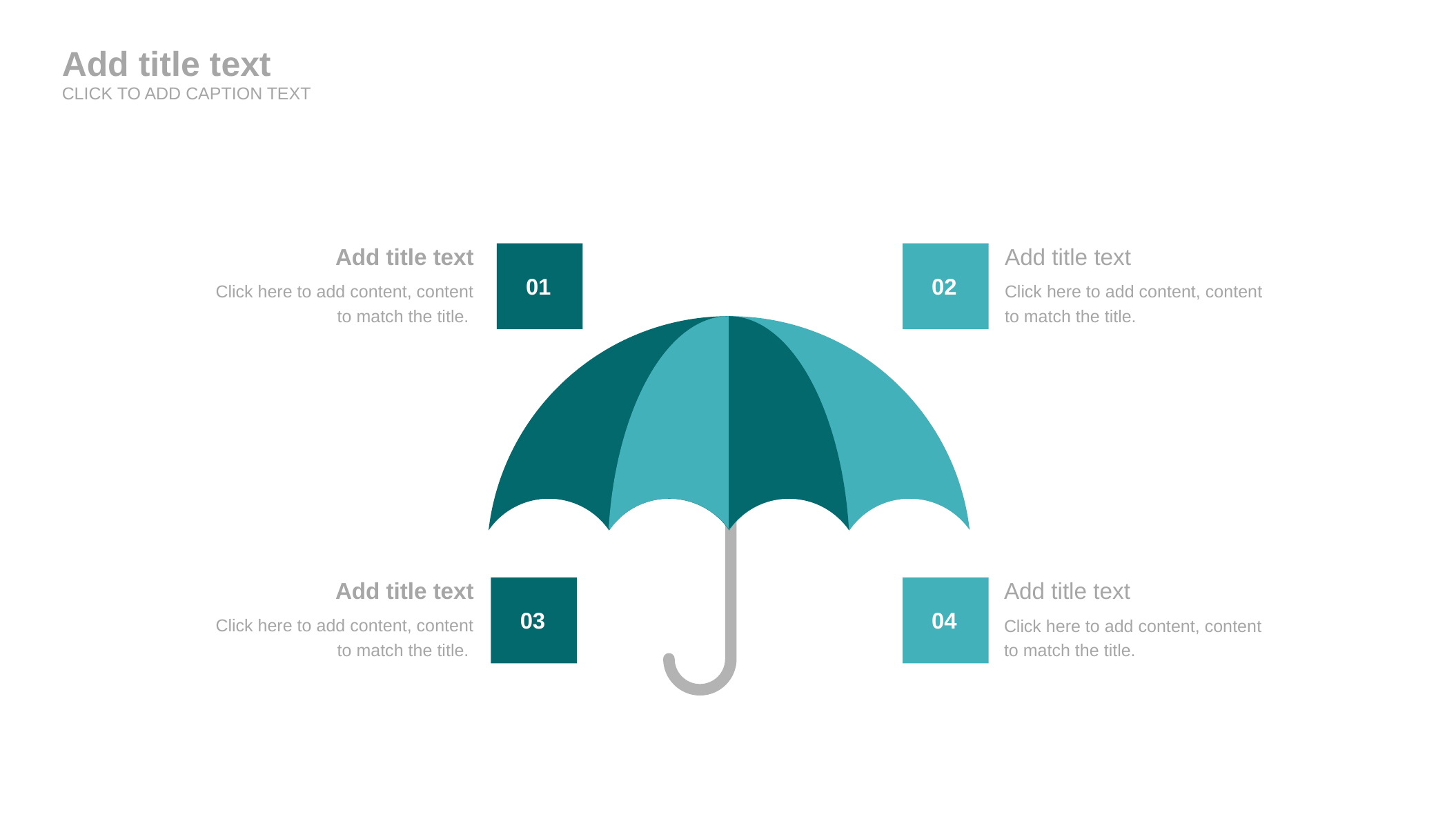

Add title text
CLICK TO ADD CAPTION TEXT
Add title text
Add title text

01
02
Click here to add content, content to match the title.
Click here to add content, content to match the title.

Add title text
Add title text

03
04
Click here to add content, content to match the title.
Click here to add content, content to match the title.